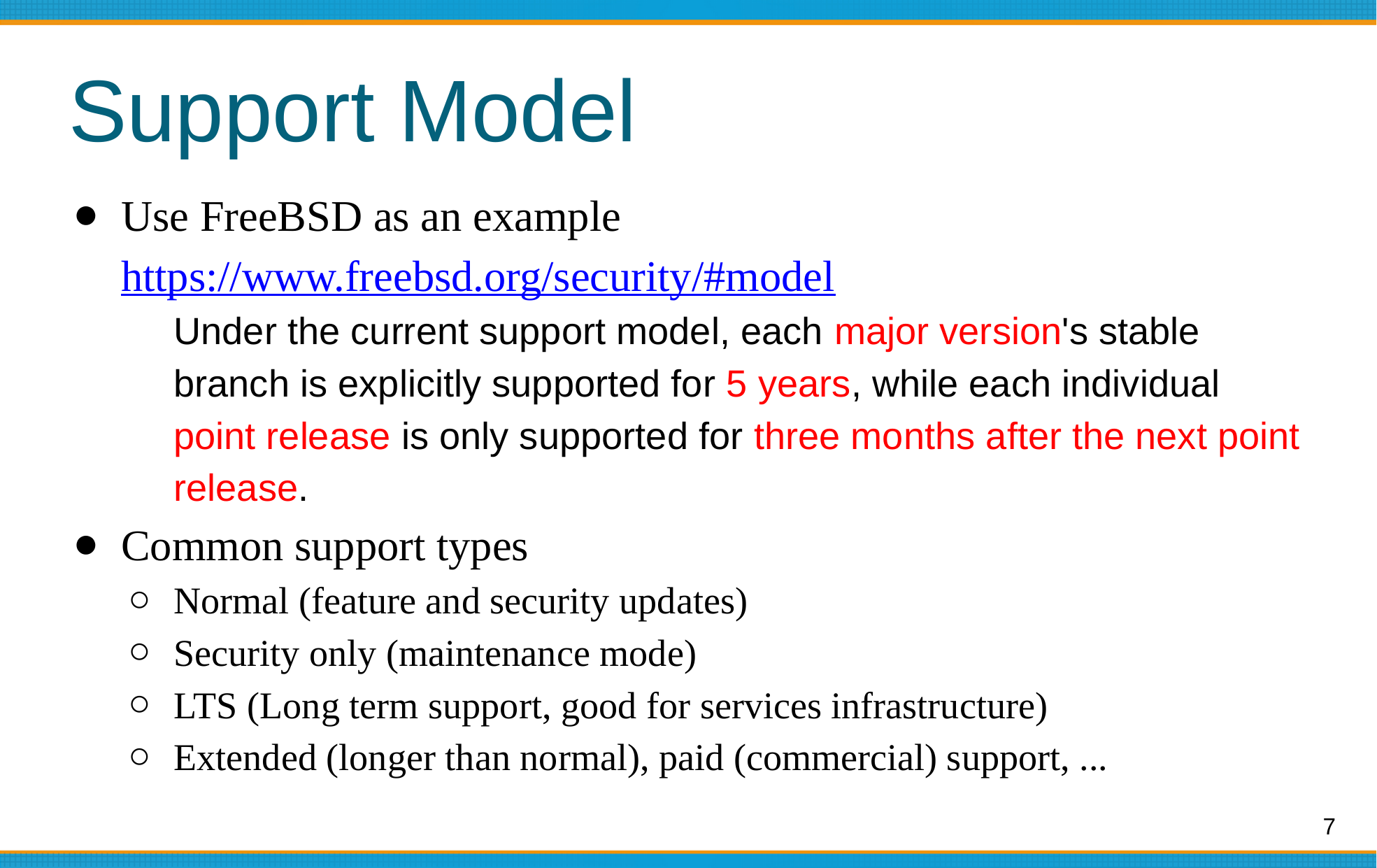

# Support Model
Use FreeBSD as an example
https://www.freebsd.org/security/#model
Under the current support model, each major version's stable branch is explicitly supported for 5 years, while each individual point release is only supported for three months after the next point release.
Common support types
Normal (feature and security updates)
Security only (maintenance mode)
LTS (Long term support, good for services infrastructure)
Extended (longer than normal), paid (commercial) support, ...

7